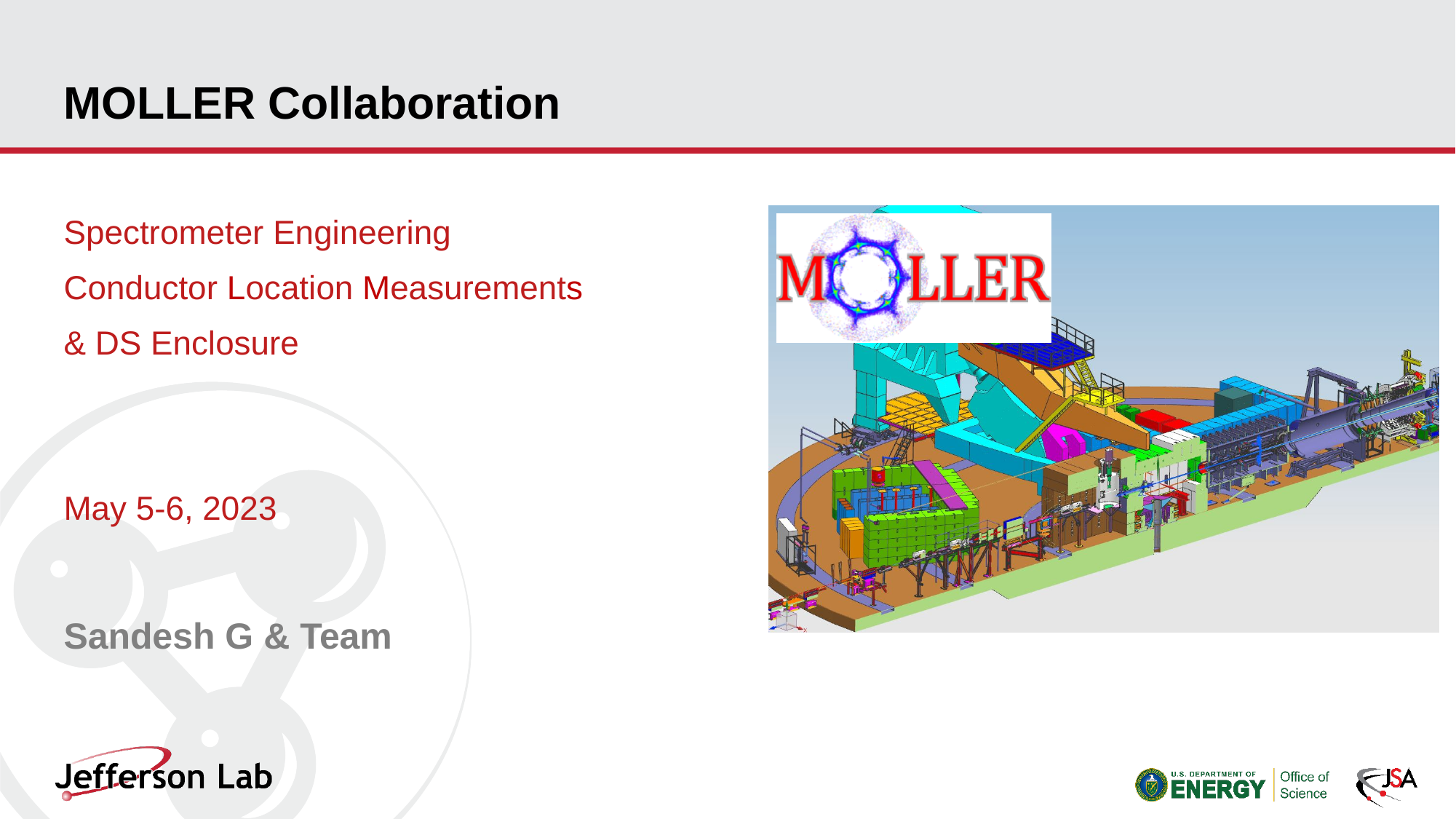

# MOLLER Collaboration
Spectrometer Engineering
Conductor Location Measurements
& DS Enclosure

May 5-6, 2023
Sandesh G & Team